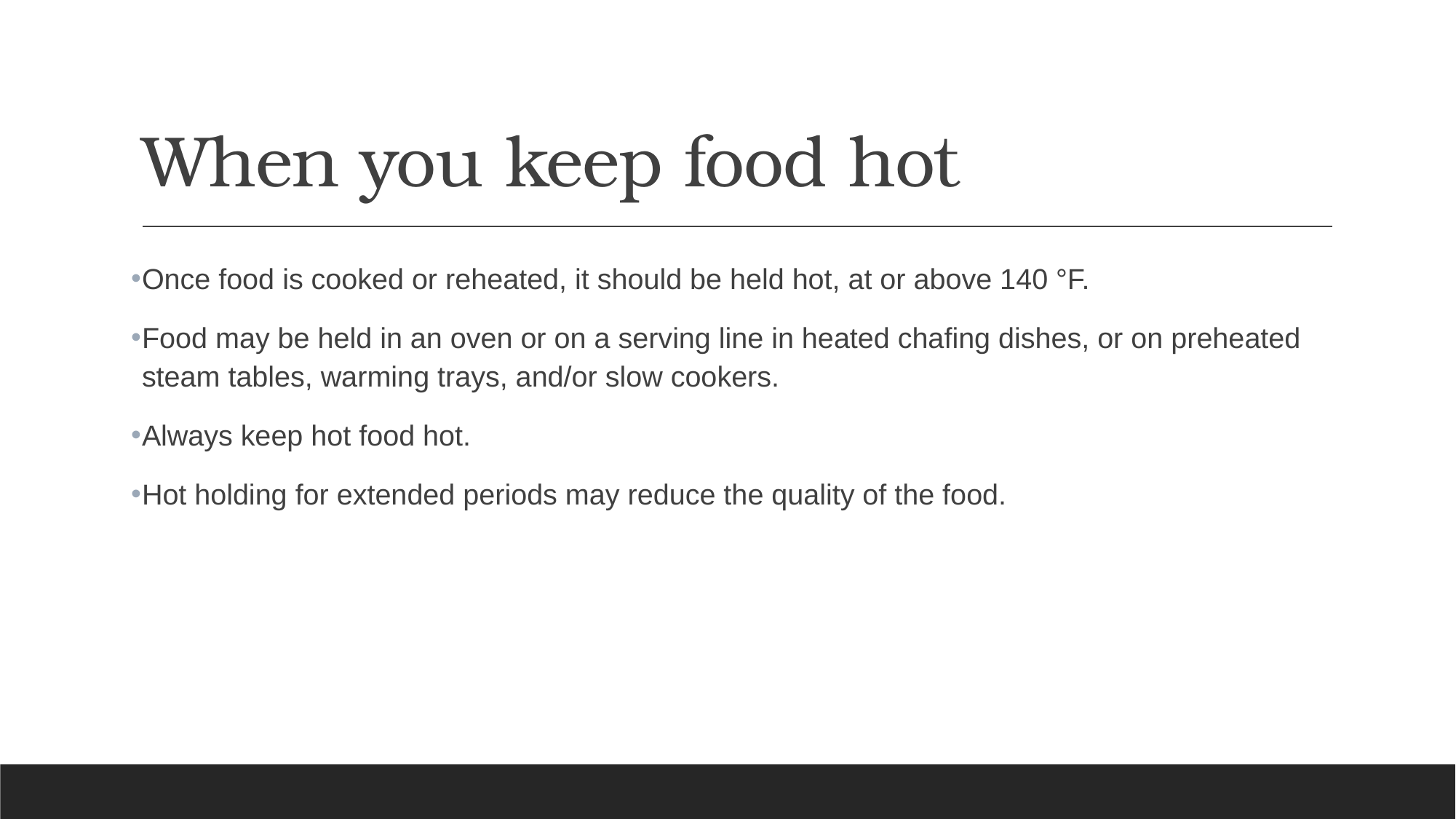

# When you keep food hot
Once food is cooked or reheated, it should be held hot, at or above 140 °F.
Food may be held in an oven or on a serving line in heated chafing dishes, or on preheated steam tables, warming trays, and/or slow cookers.
Always keep hot food hot.
Hot holding for extended periods may reduce the quality of the food.